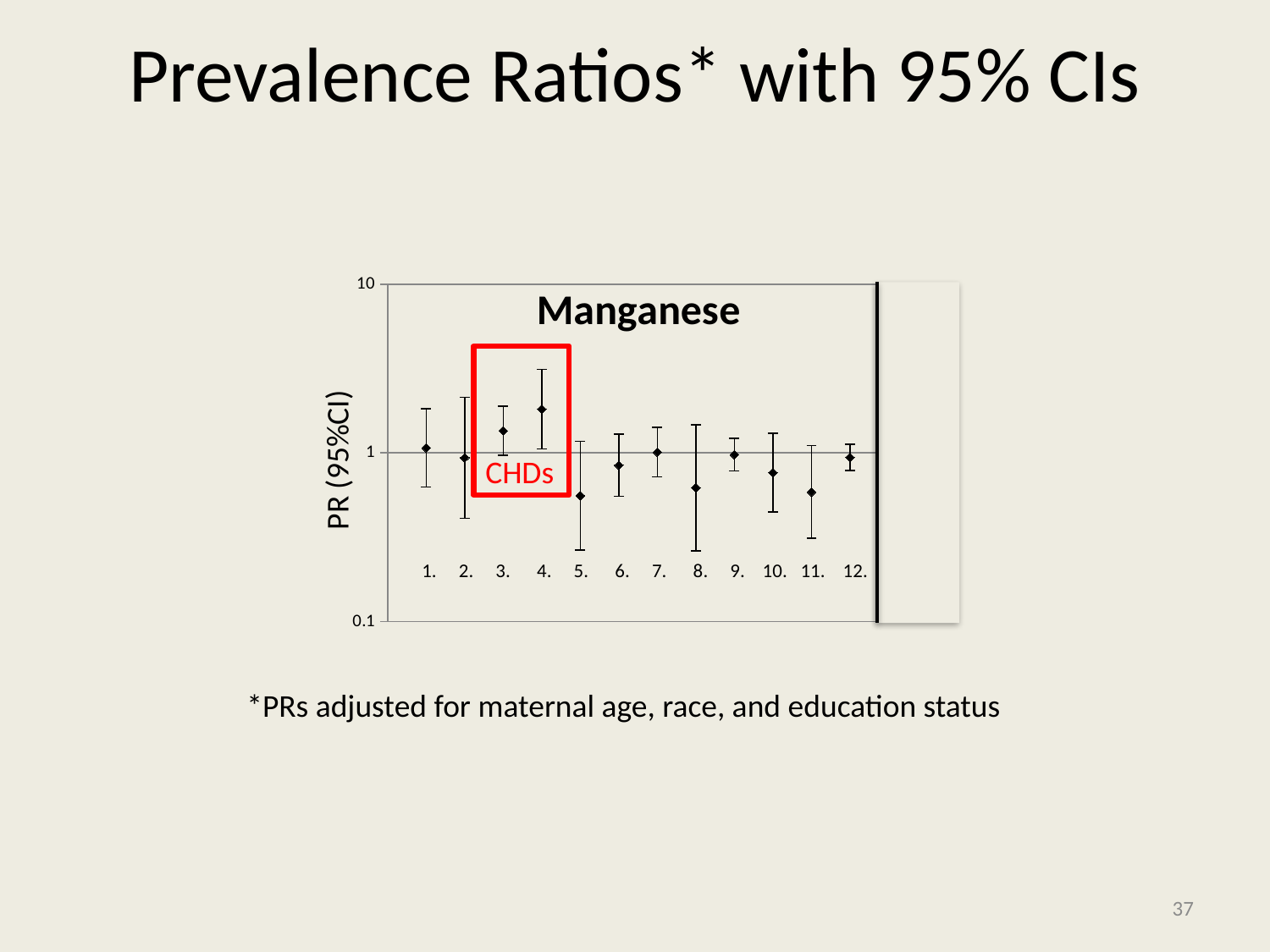

# Prevalence Ratios* with 95% CIs

### Chart: Manganese

| Category |  |
|---|---|

PR (95%CI)
CHDs
1.     2.     3.      4.     5.      6.     7.      8.     9.    10.   11.    12.   13.
*PRs adjusted for maternal age, race, and education status
37